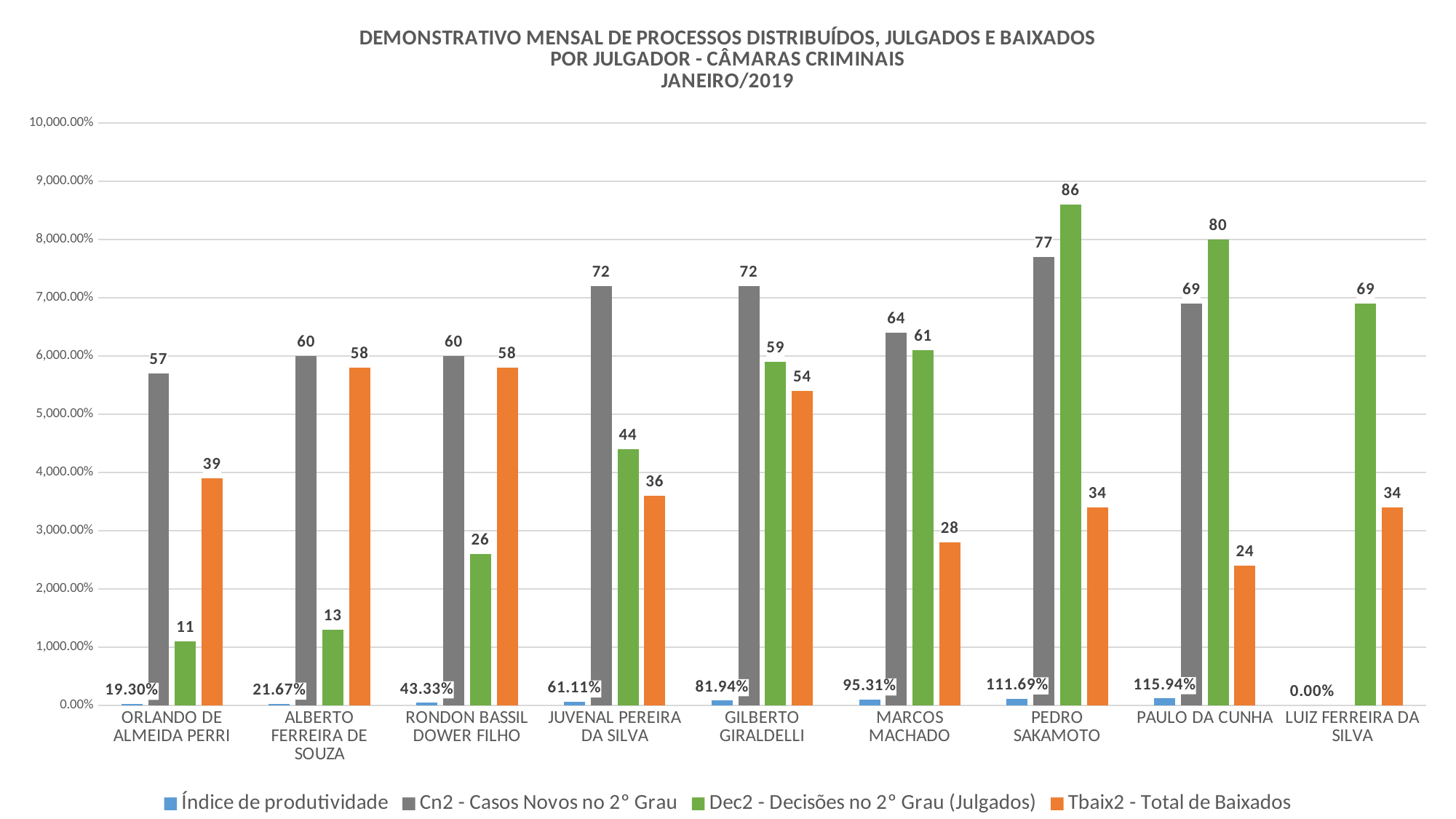

### Chart: DEMONSTRATIVO MENSAL DE PROCESSOS DISTRIBUÍDOS, JULGADOS E BAIXADOS
POR JULGADOR - CÂMARAS CRIMINAIS
JANEIRO/2019

| Category |  |  |  |  |
|---|---|---|---|---|
| ORLANDO DE ALMEIDA PERRI | 0.19298245614035087 | 57.0 | 11.0 | 39.0 |
| ALBERTO FERREIRA DE SOUZA | 0.21666666666666667 | 60.0 | 13.0 | 58.0 |
| RONDON BASSIL DOWER FILHO | 0.43333333333333335 | 60.0 | 26.0 | 58.0 |
| JUVENAL PEREIRA DA SILVA | 0.6111111111111112 | 72.0 | 44.0 | 36.0 |
| GILBERTO GIRALDELLI | 0.8194444444444444 | 72.0 | 59.0 | 54.0 |
| MARCOS MACHADO | 0.953125 | 64.0 | 61.0 | 28.0 |
| PEDRO SAKAMOTO | 1.1168831168831168 | 77.0 | 86.0 | 34.0 |
| PAULO DA CUNHA | 1.1594202898550725 | 69.0 | 80.0 | 24.0 |
| LUIZ FERREIRA DA SILVA | None | None | 69.0 | 34.0 |